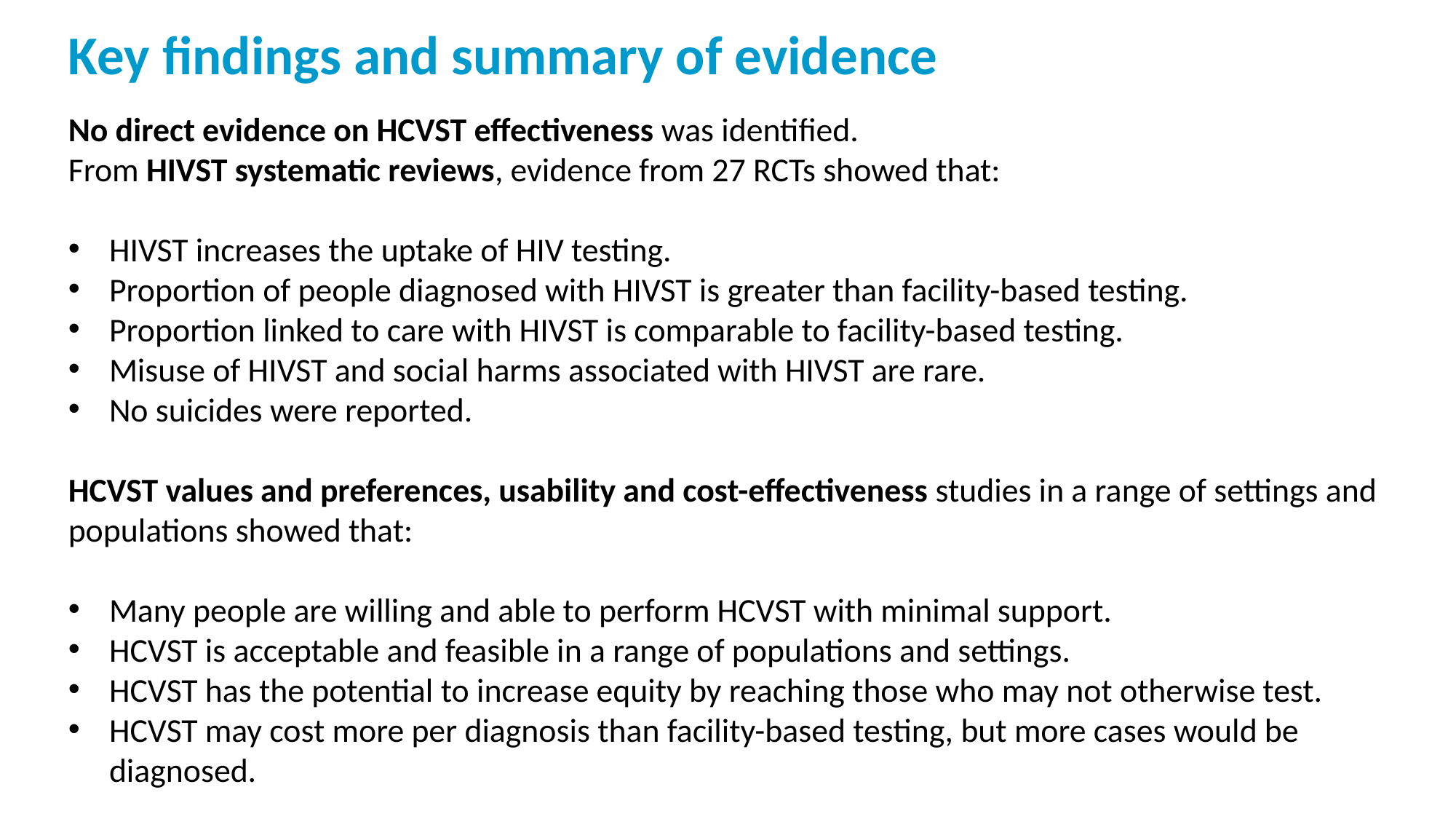

Key findings and summary of evidence
No direct evidence on HCVST effectiveness was identified.
From HIVST systematic reviews, evidence from 27 RCTs showed that:

HIVST increases the uptake of HIV testing.
Proportion of people diagnosed with HIVST is greater than facility-based testing.
Proportion linked to care with HIVST is comparable to facility-based testing.
Misuse of HIVST and social harms associated with HIVST are rare.
No suicides were reported.

HCVST values and preferences, usability and cost-effectiveness studies in a range of settings and populations showed that:

Many people are willing and able to perform HCVST with minimal support.
HCVST is acceptable and feasible in a range of populations and settings.
HCVST has the potential to increase equity by reaching those who may not otherwise test.
HCVST may cost more per diagnosis than facility-based testing, but more cases would be diagnosed.